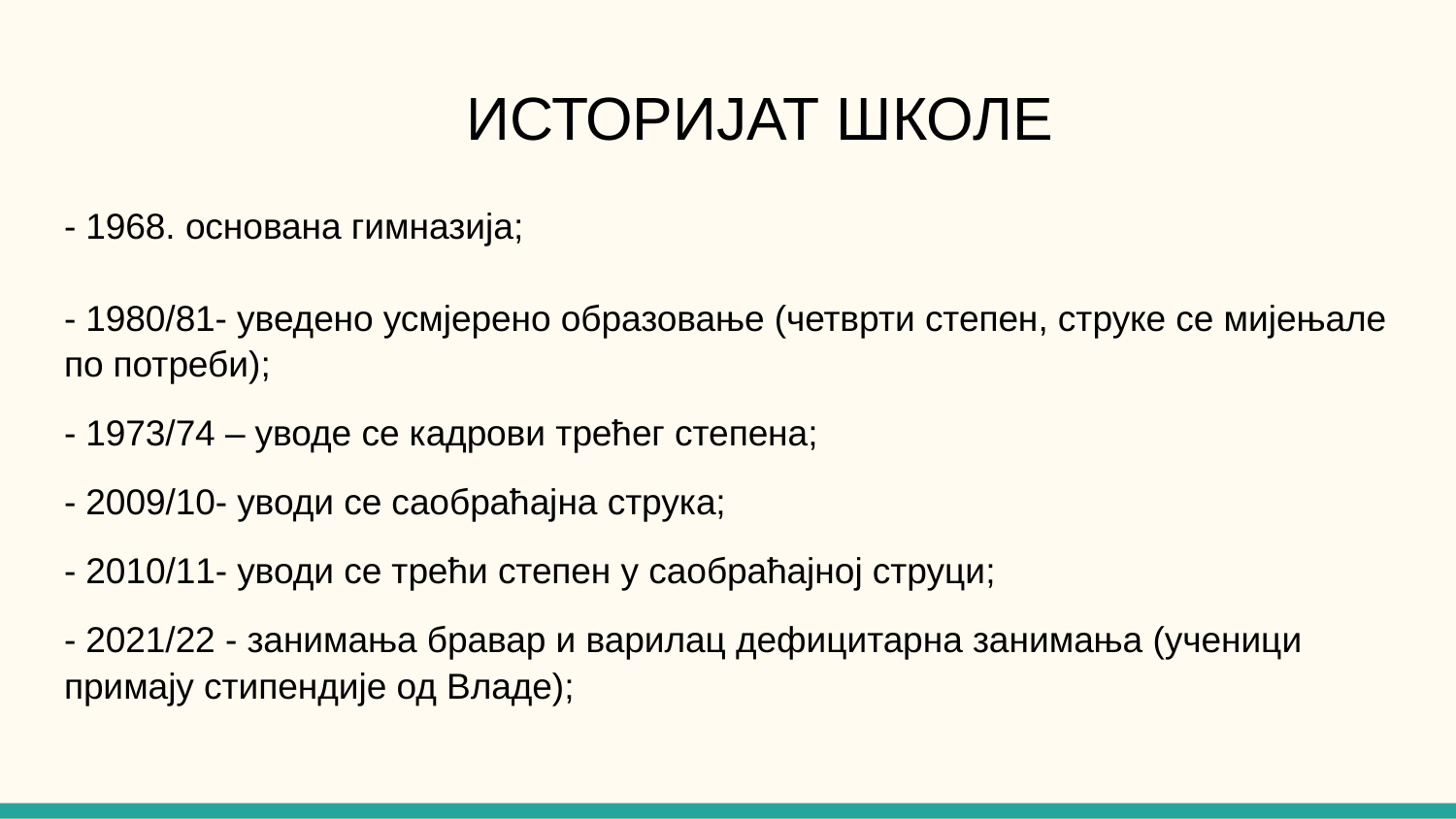

# ИСТОРИЈАТ ШКОЛЕ
- 1968. основана гимназија;

- 1980/81- уведено усмјерено образовање (четврти степен, струке се мијењале по потреби);
- 1973/74 – уводе се кадрови трећег степена;
- 2009/10- уводи се саобраћајна струка;
- 2010/11- уводи се трећи степен у саобраћајној струци;
- 2021/22 - занимања бравар и варилац дефицитарна занимања (ученици примају стипендије од Владе);